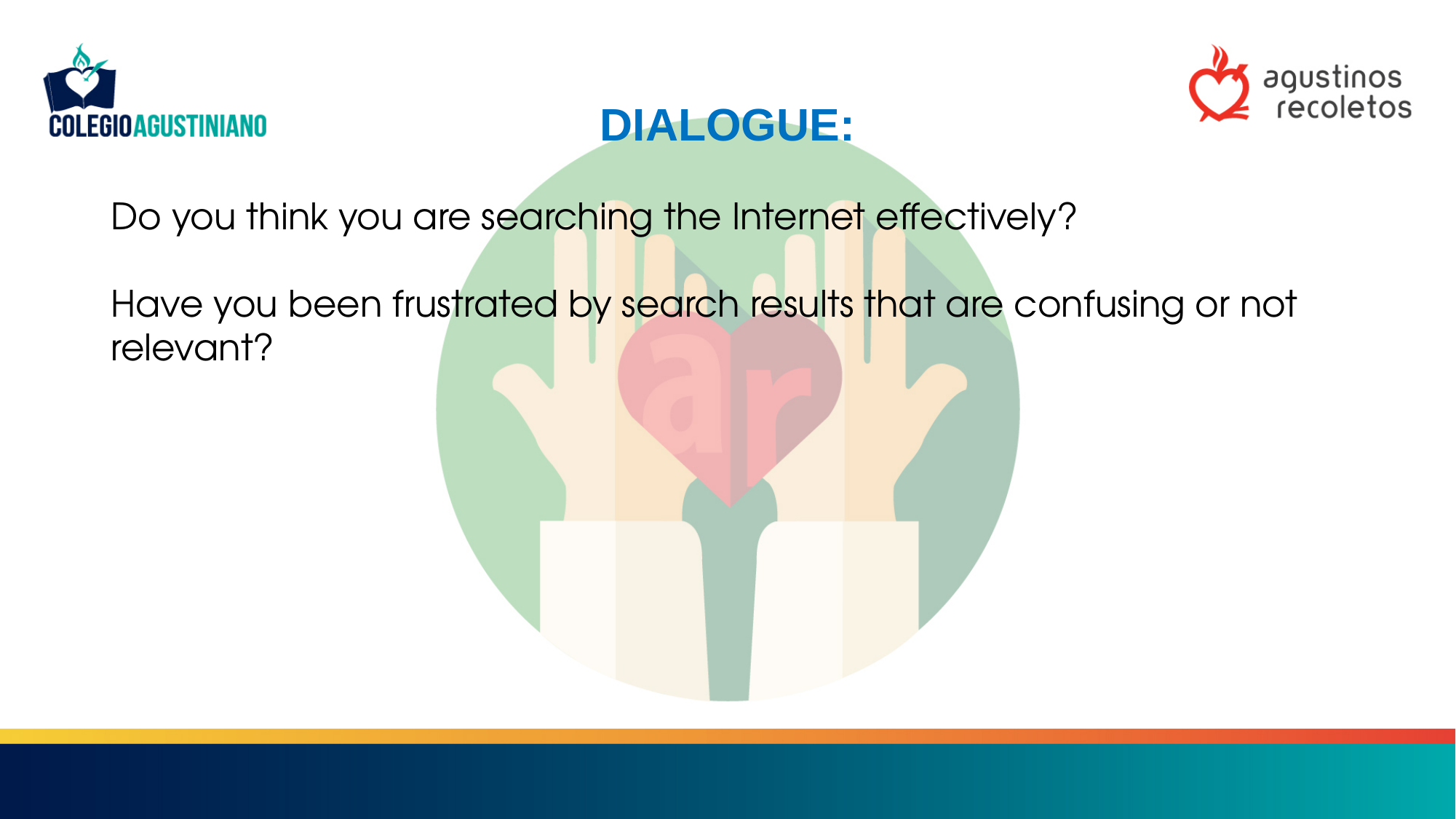

DIALOGUE:

Do you think you are searching the Internet effectively?

Have you been frustrated by search results that are confusing or not relevant?